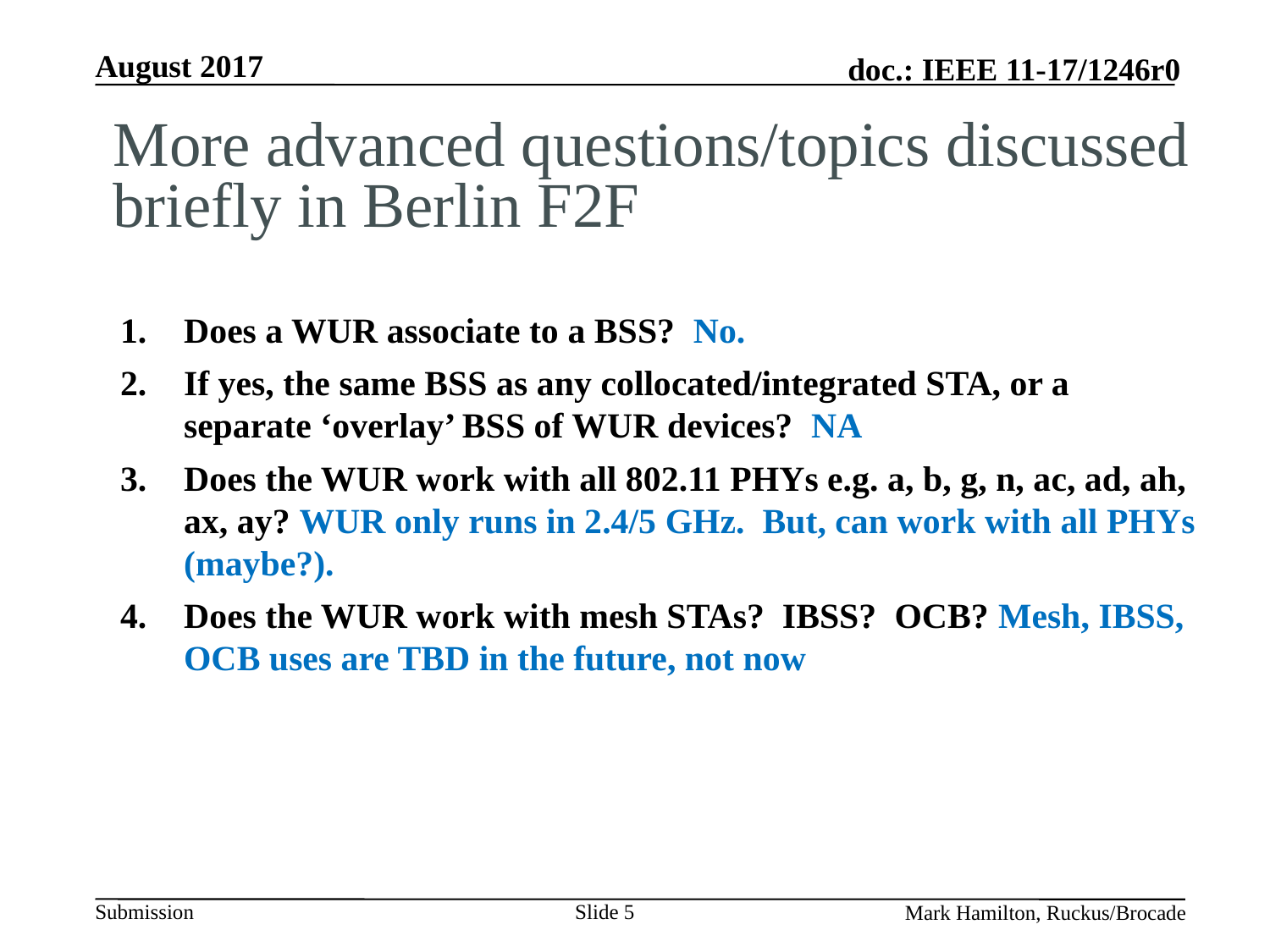

# More advanced questions/topics discussed briefly in Berlin F2F
Does a WUR associate to a BSS?  No.
If yes, the same BSS as any collocated/integrated STA, or a separate ‘overlay’ BSS of WUR devices?  NA
Does the WUR work with all 802.11 PHYs e.g. a, b, g, n, ac, ad, ah, ax, ay? WUR only runs in 2.4/5 GHz.  But, can work with all PHYs (maybe?).
Does the WUR work with mesh STAs?  IBSS?  OCB? Mesh, IBSS, OCB uses are TBD in the future, not now

Slide 5
Mark Hamilton, Ruckus/Brocade